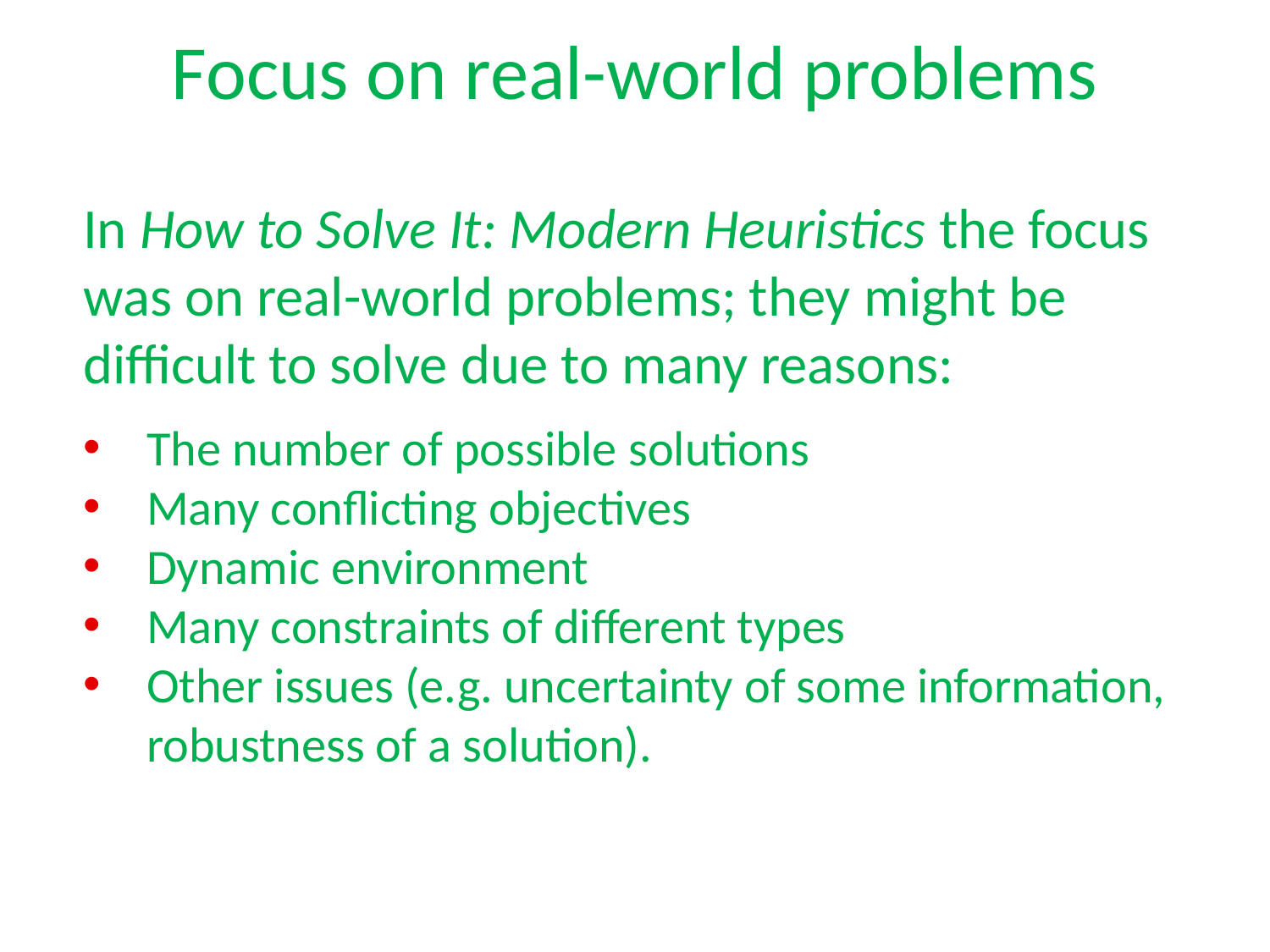

# Focus on real-world problems
In How to Solve It: Modern Heuristics the focus was on real-world problems; they might be difficult to solve due to many reasons:
The number of possible solutions
Many conflicting objectives
Dynamic environment
Many constraints of different types
Other issues (e.g. uncertainty of some information, robustness of a solution).